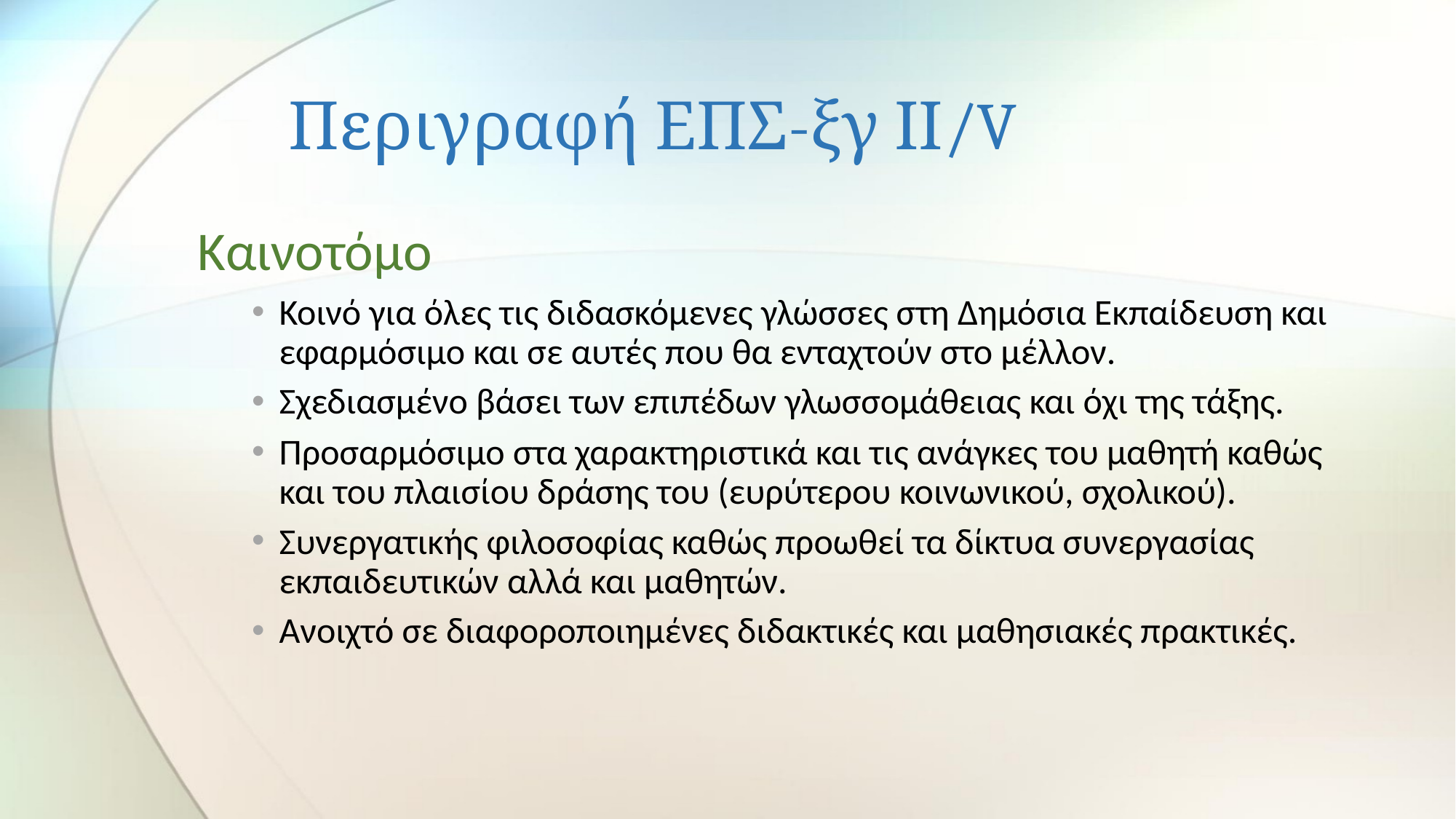

# Περιγραφή ΕΠΣ-ξγ ΙΙ/V
Καινοτόμο
Κοινό για όλες τις διδασκόμενες γλώσσες στη Δημόσια Εκπαίδευση και εφαρμόσιμο και σε αυτές που θα ενταχτούν στο μέλλον.
Σχεδιασμένο βάσει των επιπέδων γλωσσομάθειας και όχι της τάξης.
Προσαρμόσιμο στα χαρακτηριστικά και τις ανάγκες του μαθητή καθώς και του πλαισίου δράσης του (ευρύτερου κοινωνικού, σχολικού).
Συνεργατικής φιλοσοφίας καθώς προωθεί τα δίκτυα συνεργασίας εκπαιδευτικών αλλά και μαθητών.
Ανοιχτό σε διαφοροποιημένες διδακτικές και μαθησιακές πρακτικές.